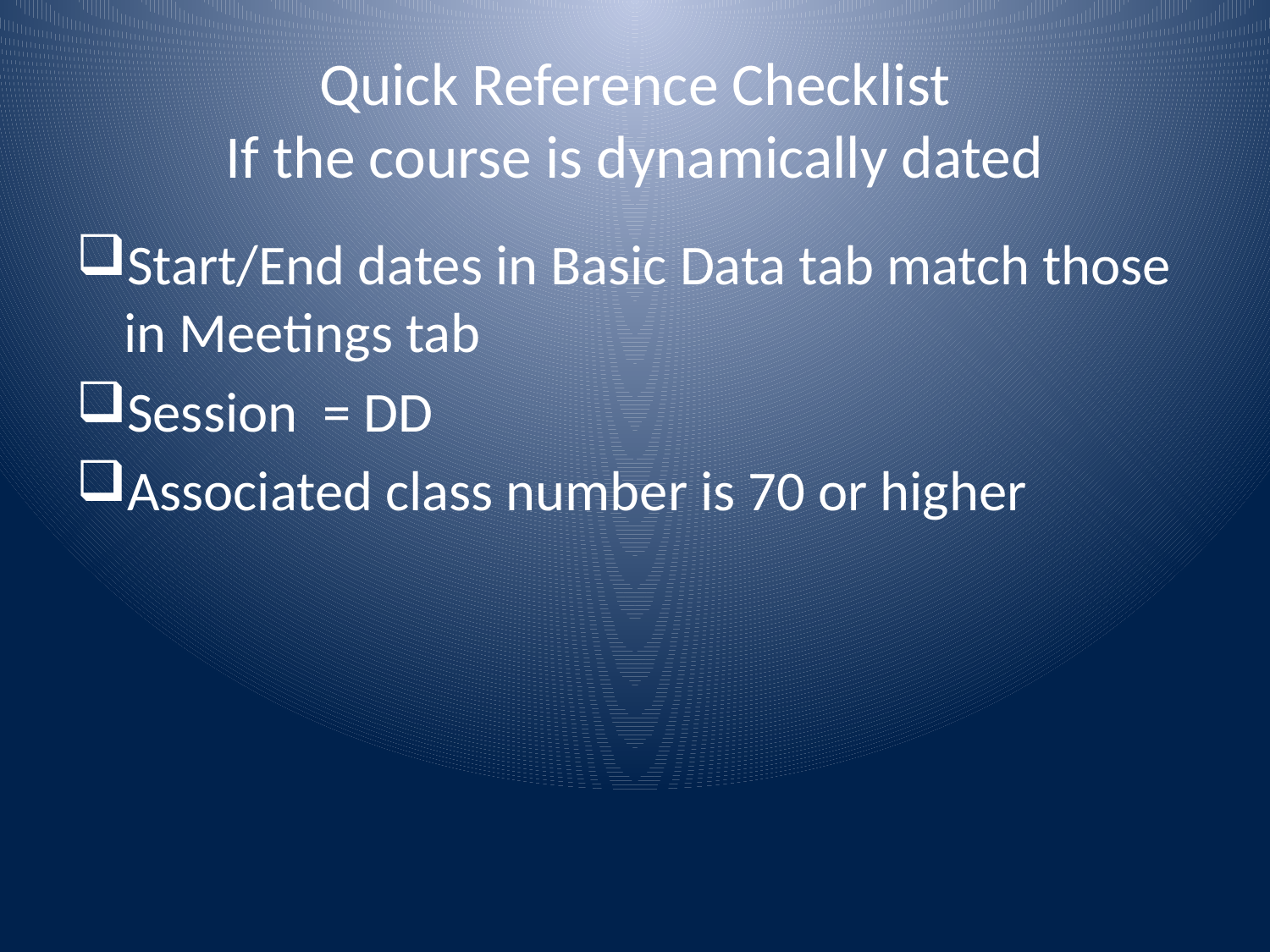

# Quick Reference Checklist If the course is dynamically dated
Start/End dates in Basic Data tab match those in Meetings tab
Session  = DD
Associated class number is 70 or higher